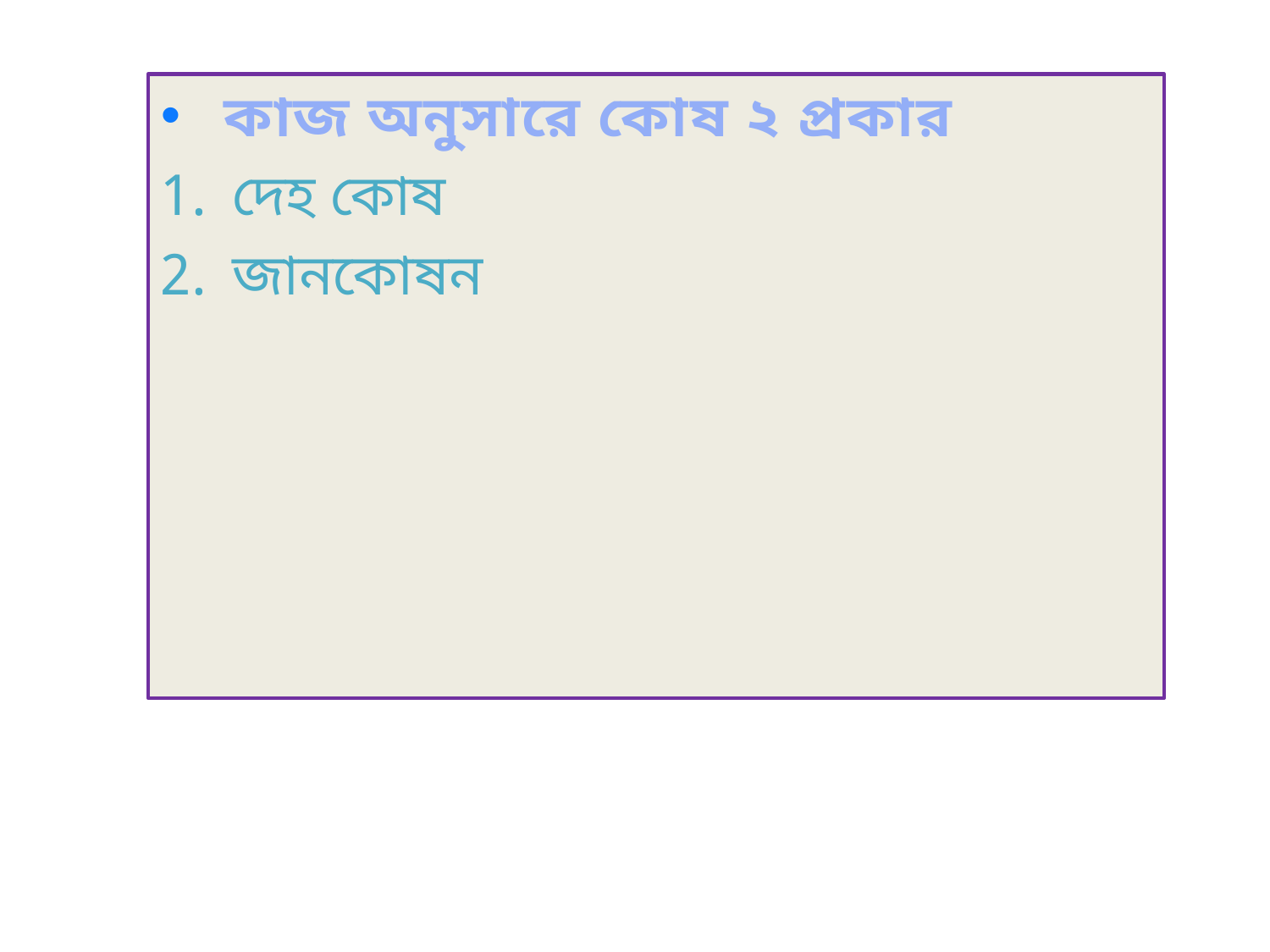

কাজ অনুসারে কোষ ২ প্রকার
দেহ কোষ
জানকোষন